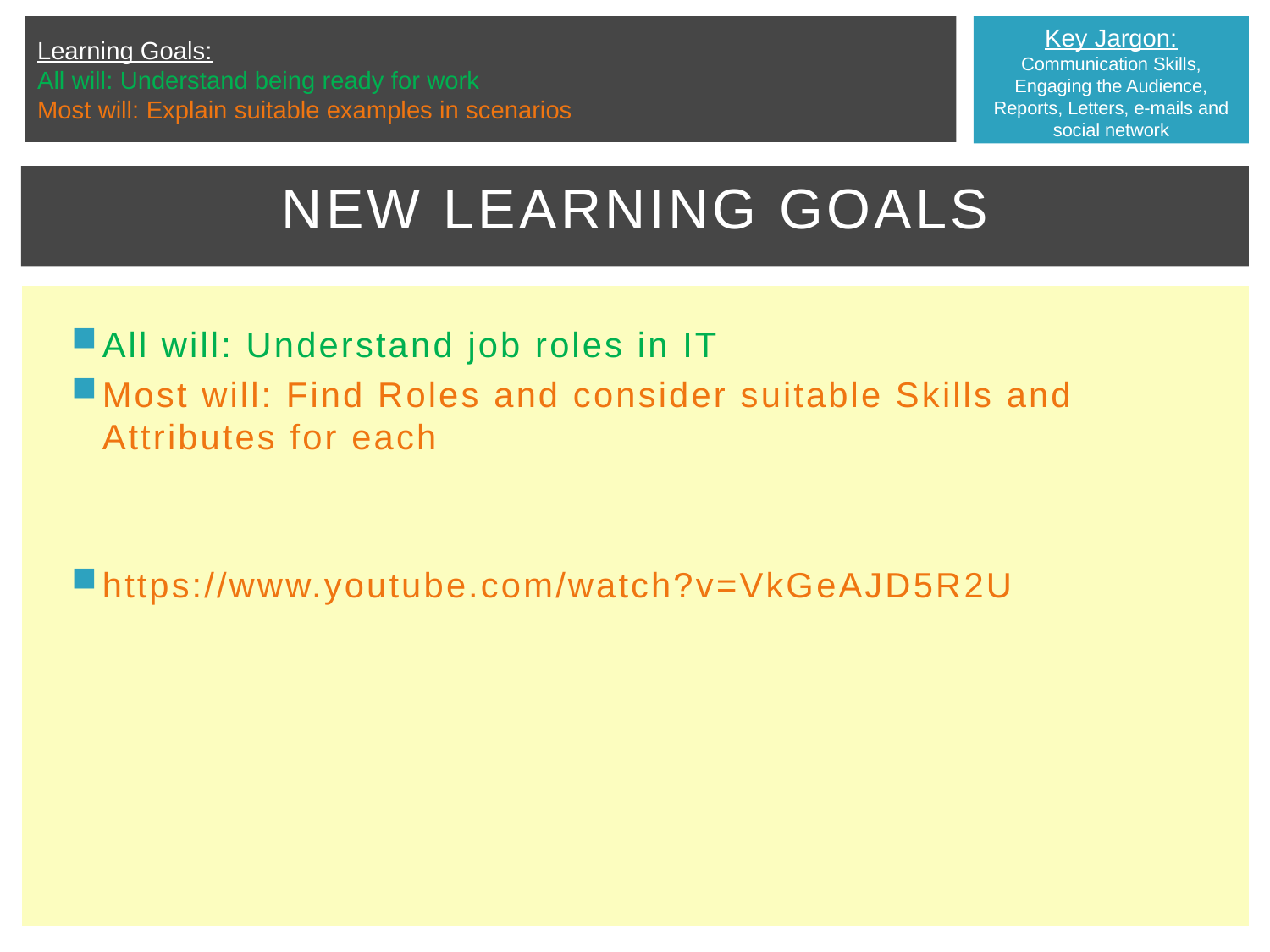

# New learning goals
All will: Understand job roles in IT
Most will: Find Roles and consider suitable Skills and Attributes for each

https://www.youtube.com/watch?v=VkGeAJD5R2U